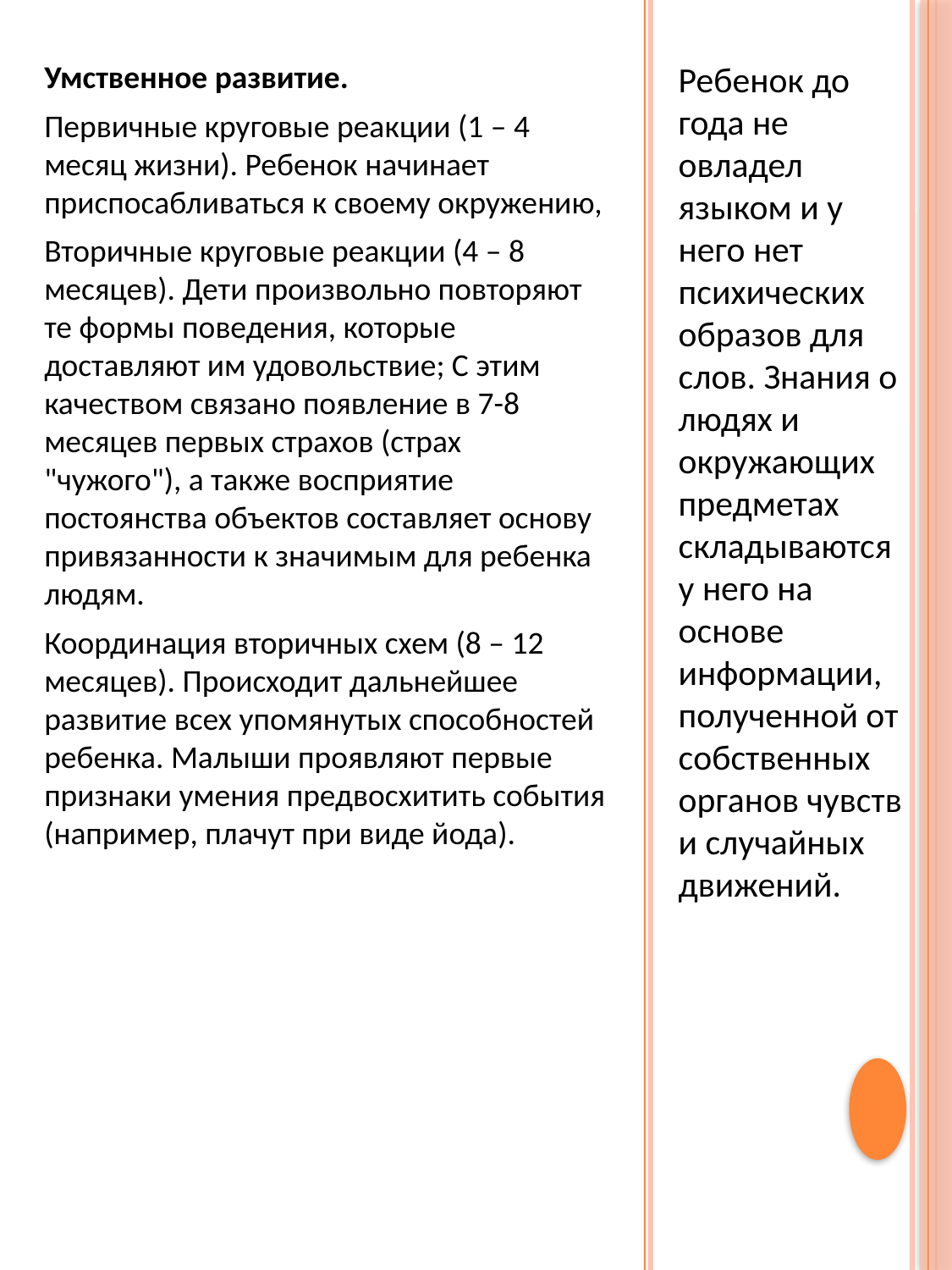

Умственное развитие.
Первичные круговые реакции (1 – 4 месяц жизни). Ребенок начинает приспосабливаться к своему окружению,
Вторичные круговые реакции (4 – 8 месяцев). Дети произвольно повторяют те формы поведения, которые доставляют им удовольствие; С этим качеством связано появление в 7-8 месяцев первых страхов (страх "чужого"), а также восприятие постоянства объектов составляет основу привязанности к значимым для ребенка людям.
Координация вторичных схем (8 – 12 месяцев). Происходит дальнейшее развитие всех упомянутых способностей ребенка. Малыши проявляют первые признаки умения предвосхитить события (например, плачут при виде йода).

Ребенок до года не овладел языком и у него нет психических образов для слов. Знания о людях и окружающих предметах складываются у него на основе информации, полученной от собственных органов чувств и случайных движений.